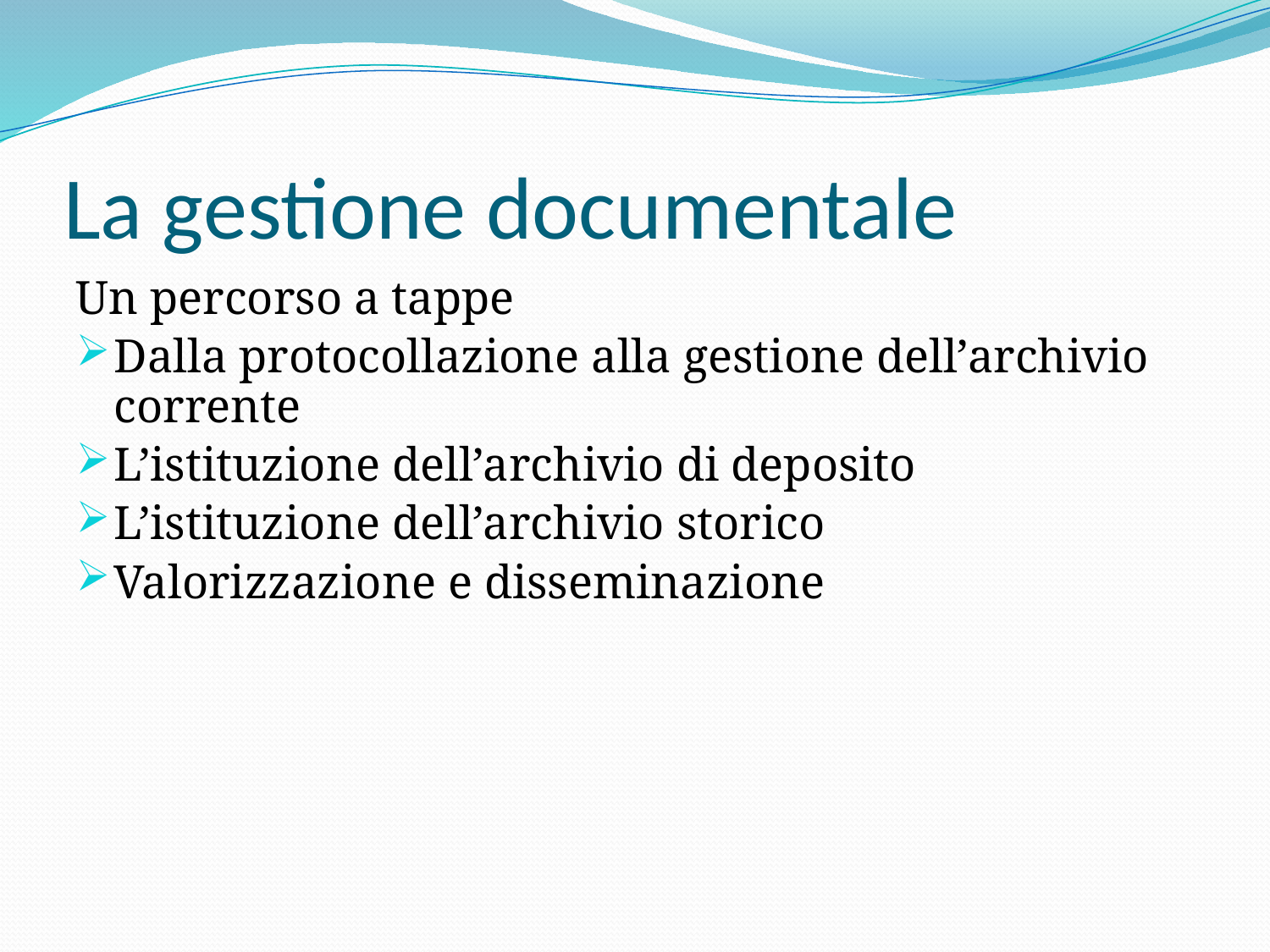

# La gestione documentale
Un percorso a tappe
Dalla protocollazione alla gestione dell’archivio corrente
L’istituzione dell’archivio di deposito
L’istituzione dell’archivio storico
Valorizzazione e disseminazione